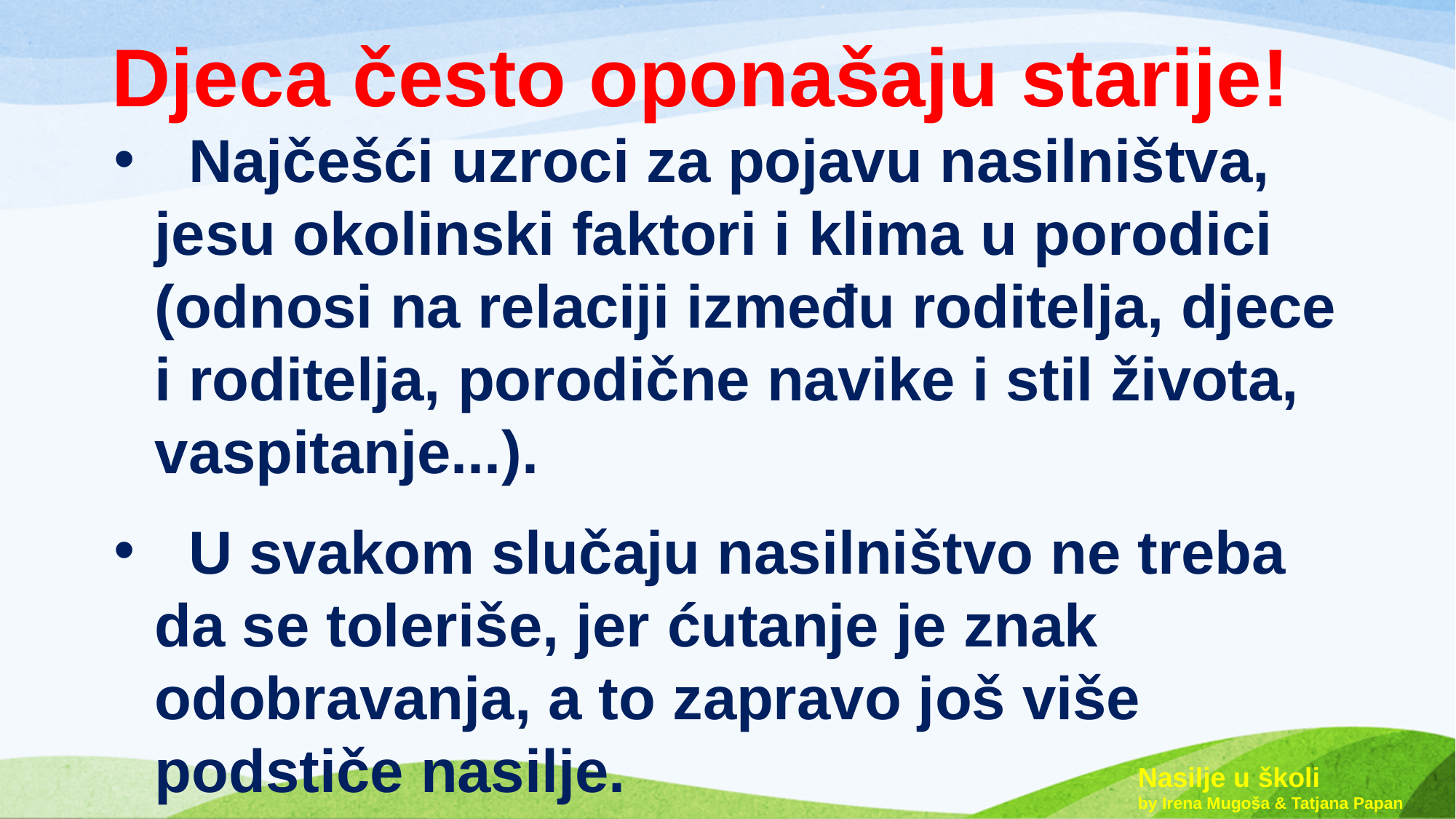

Djeca često oponašaju starije!
  Najčešći uzroci za pojavu nasilništva, jesu okolinski faktori i klima u porodici (odnosi na relaciji između roditelja, djece i roditelja, porodične navike i stil života, vaspitanje...).
  U svakom slučaju nasilništvo ne treba da se toleriše, jer ćutanje je znak odobravanja, a to zapravo još više podstiče nasilje.
Nasilje u školi
by Irena Mugoša & Tatjana Papan